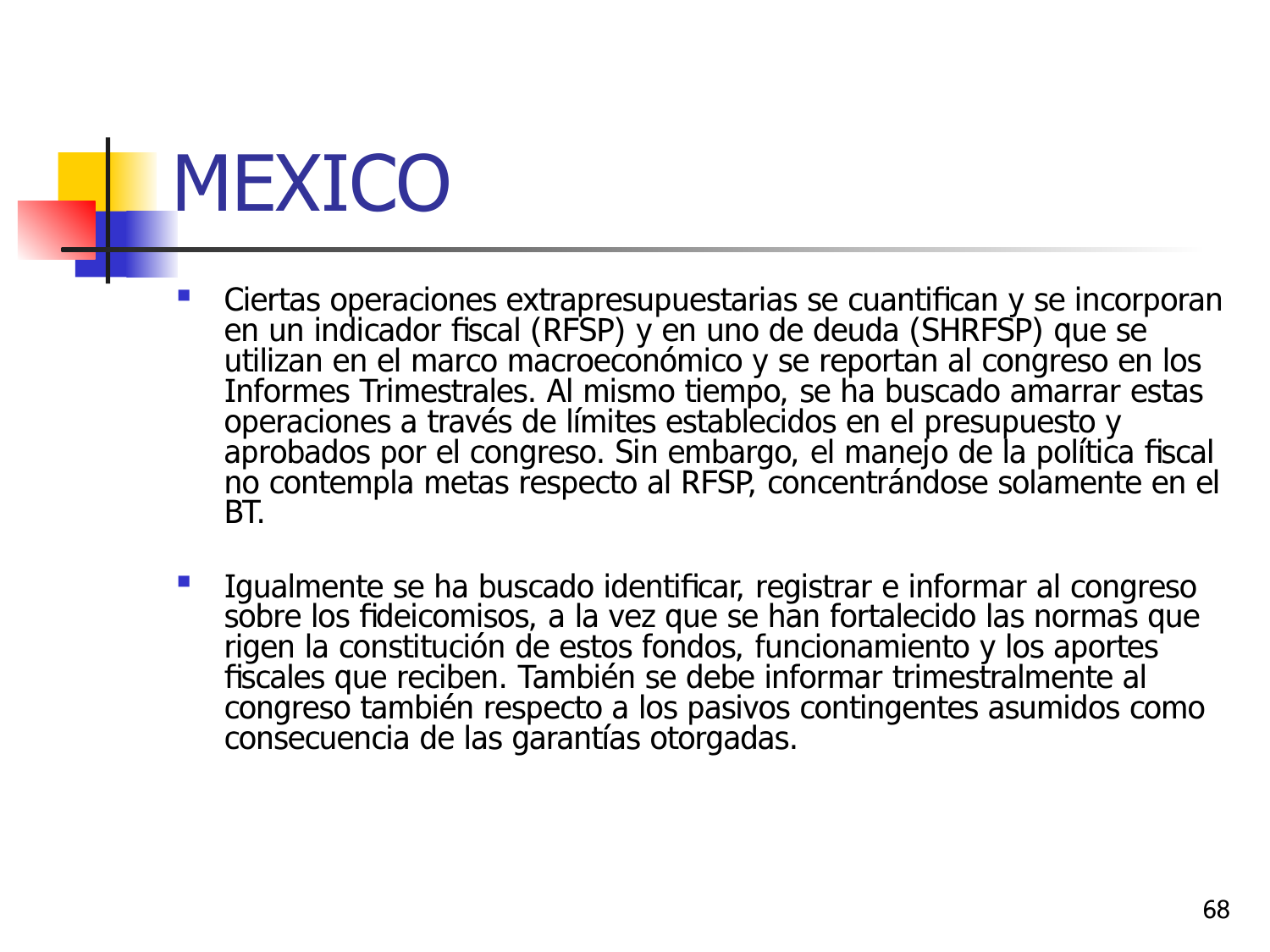

# MEXICO
Ciertas operaciones extrapresupuestarias se cuantifican y se incorporan en un indicador fiscal (RFSP) y en uno de deuda (SHRFSP) que se utilizan en el marco macroeconómico y se reportan al congreso en los Informes Trimestrales. Al mismo tiempo, se ha buscado amarrar estas operaciones a través de límites establecidos en el presupuesto y aprobados por el congreso. Sin embargo, el manejo de la política fiscal no contempla metas respecto al RFSP, concentrándose solamente en el BT.

Igualmente se ha buscado identificar, registrar e informar al congreso sobre los fideicomisos, a la vez que se han fortalecido las normas que rigen la constitución de estos fondos, funcionamiento y los aportes fiscales que reciben. También se debe informar trimestralmente al congreso también respecto a los pasivos contingentes asumidos como consecuencia de las garantías otorgadas.
68